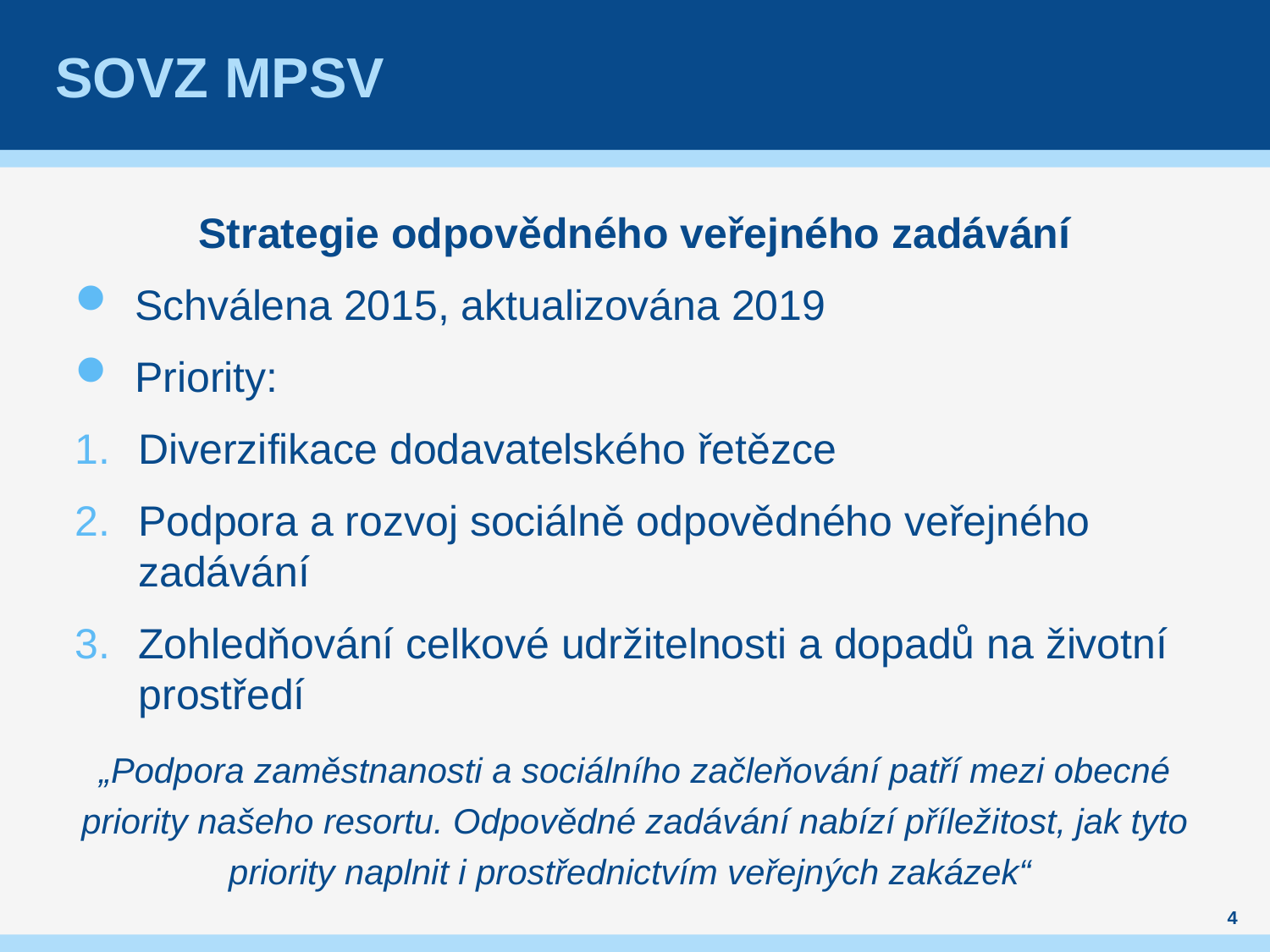

# SOVZ MPSV
Strategie odpovědného veřejného zadávání
Schválena 2015, aktualizována 2019
Priority:
Diverzifikace dodavatelského řetězce
Podpora a rozvoj sociálně odpovědného veřejného zadávání
Zohledňování celkové udržitelnosti a dopadů na životní prostředí
„Podpora zaměstnanosti a sociálního začleňování patří mezi obecné priority našeho resortu. Odpovědné zadávání nabízí příležitost, jak tyto priority naplnit i prostřednictvím veřejných zakázek“

4